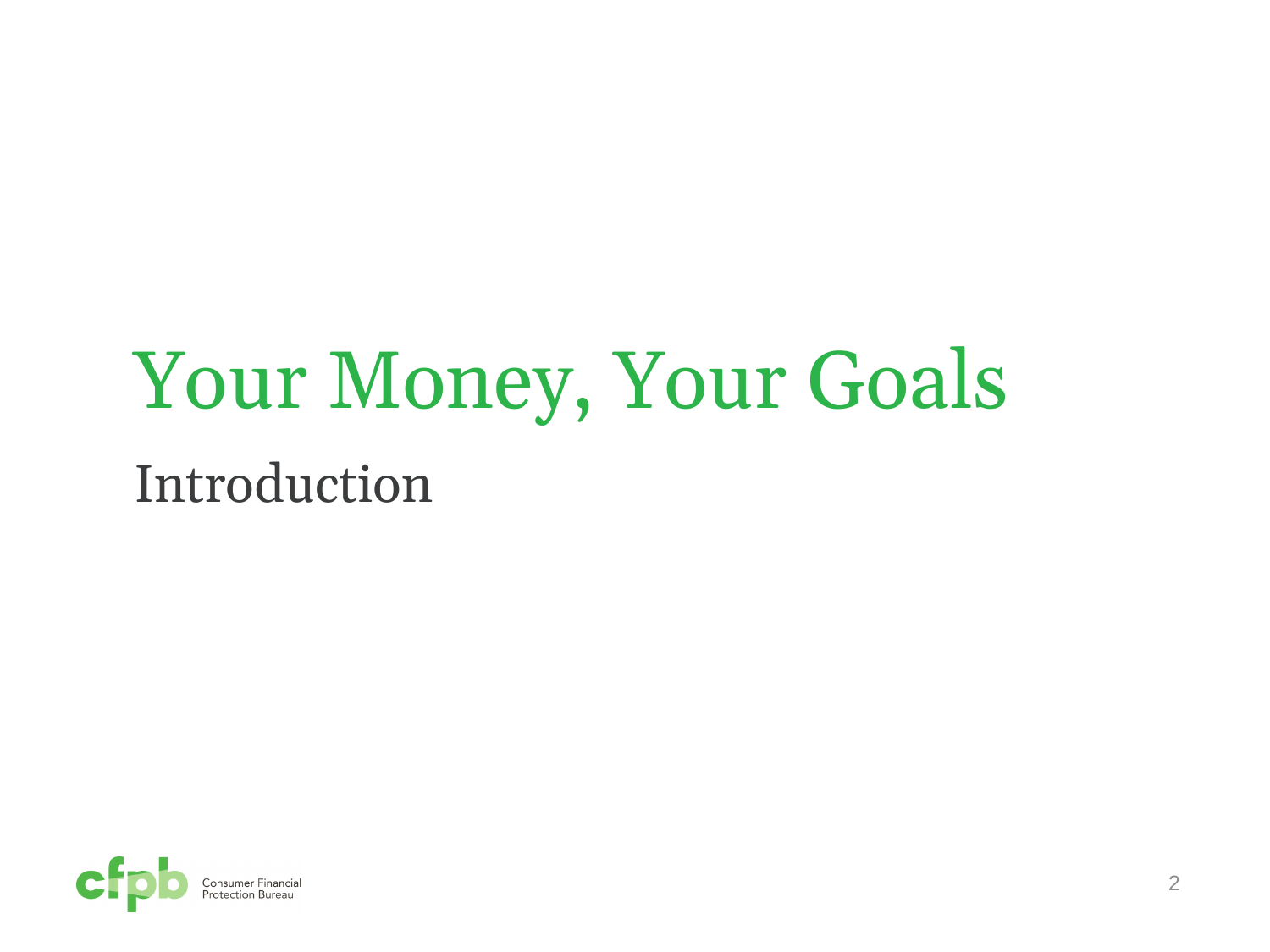

# Your Money, Your Goals
Introduction
2